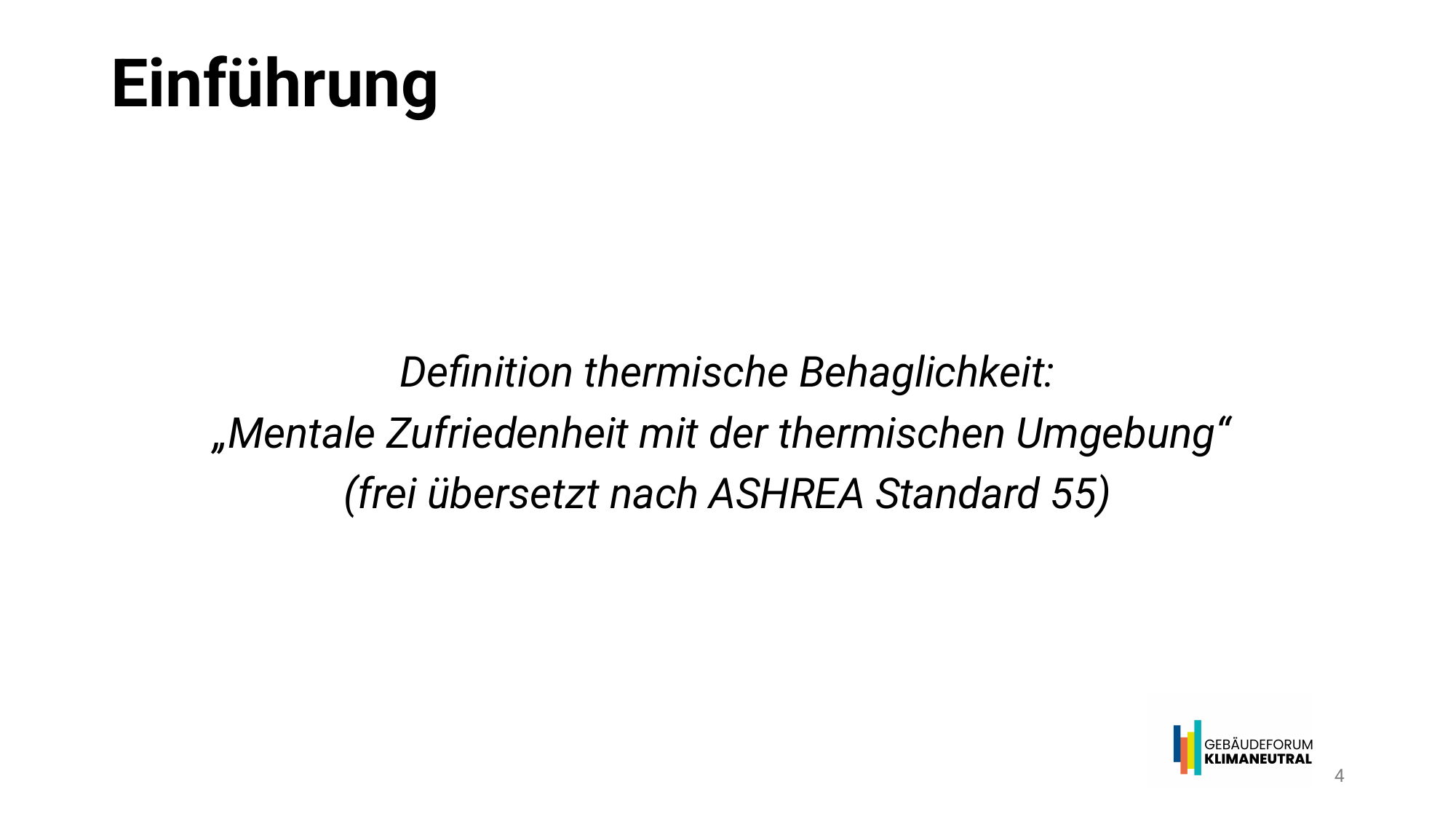

# Einführung

Definition thermische Behaglichkeit:
„Mentale Zufriedenheit mit der thermischen Umgebung“
(frei übersetzt nach ASHREA Standard 55)
4